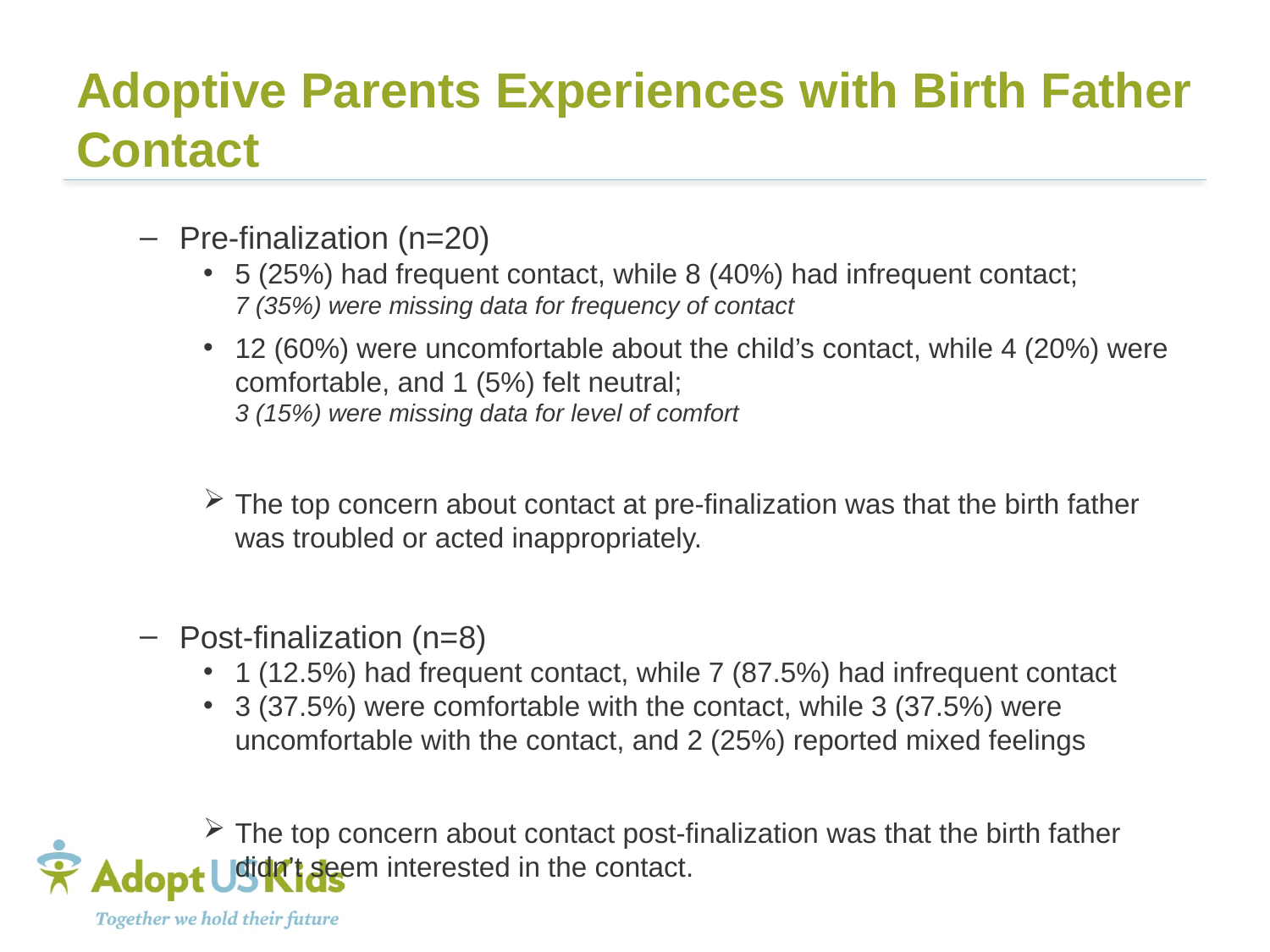

# Adoptive Parents Experiences with Birth Father Contact
Pre-finalization (n=20)
5 (25%) had frequent contact, while 8 (40%) had infrequent contact;
7 (35%) were missing data for frequency of contact
12 (60%) were uncomfortable about the child’s contact, while 4 (20%) were comfortable, and 1 (5%) felt neutral;
3 (15%) were missing data for level of comfort

The top concern about contact at pre-finalization was that the birth father was troubled or acted inappropriately.

Post-finalization (n=8)
1 (12.5%) had frequent contact, while 7 (87.5%) had infrequent contact
3 (37.5%) were comfortable with the contact, while 3 (37.5%) were uncomfortable with the contact, and 2 (25%) reported mixed feelings

The top concern about contact post-finalization was that the birth father didn’t seem interested in the contact.